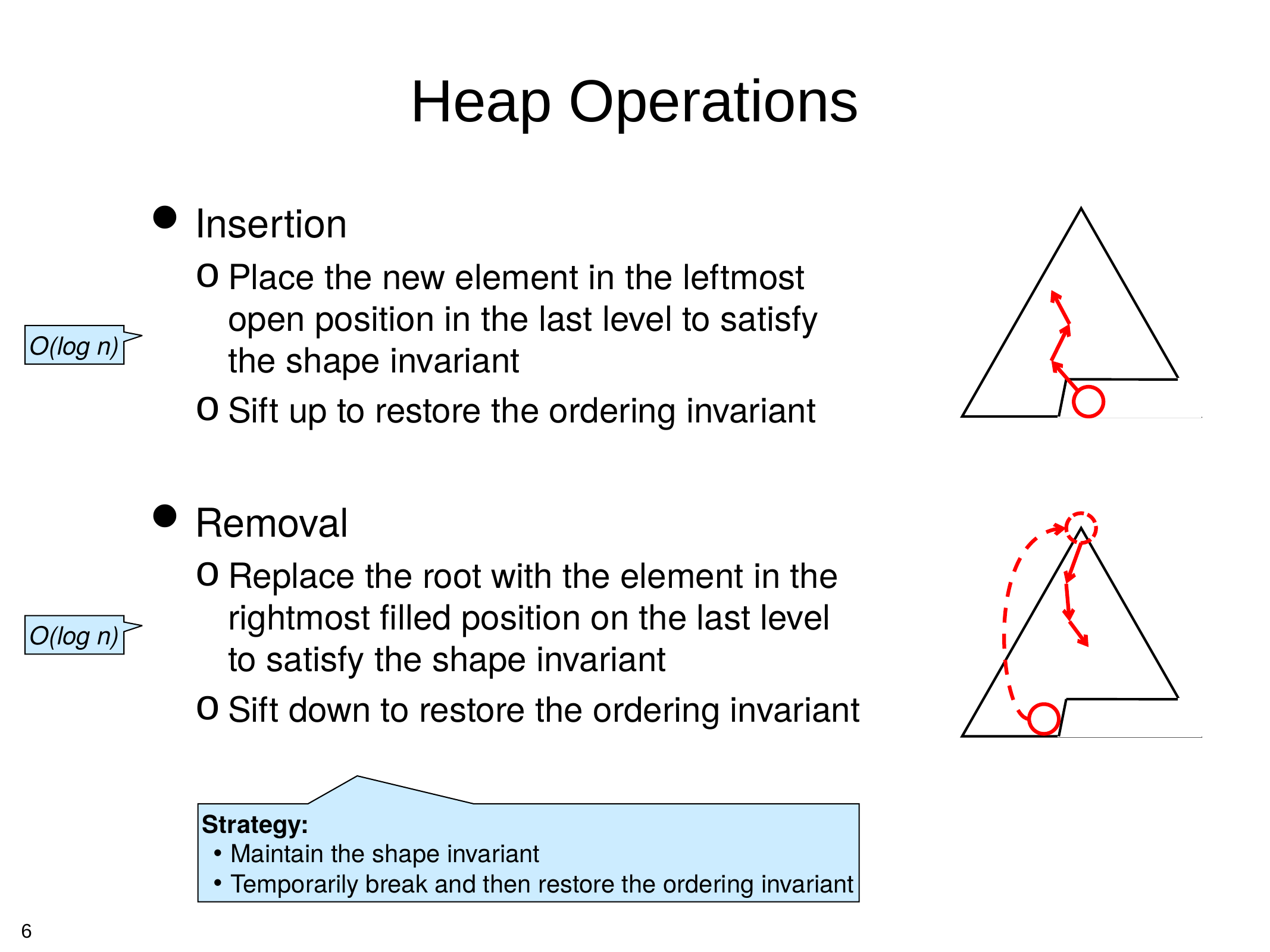

# Heap Operations
Insertion
Place the new element in the leftmost open position in the last level to satisfy the shape invariant
Sift up to restore the ordering invariant

Removal
Replace the root with the element in the rightmost filled position on the last level to satisfy the shape invariant
Sift down to restore the ordering invariant

O(log n)

O(log n)

Strategy:
Maintain the shape invariant
Temporarily break and then restore the ordering invariant
6